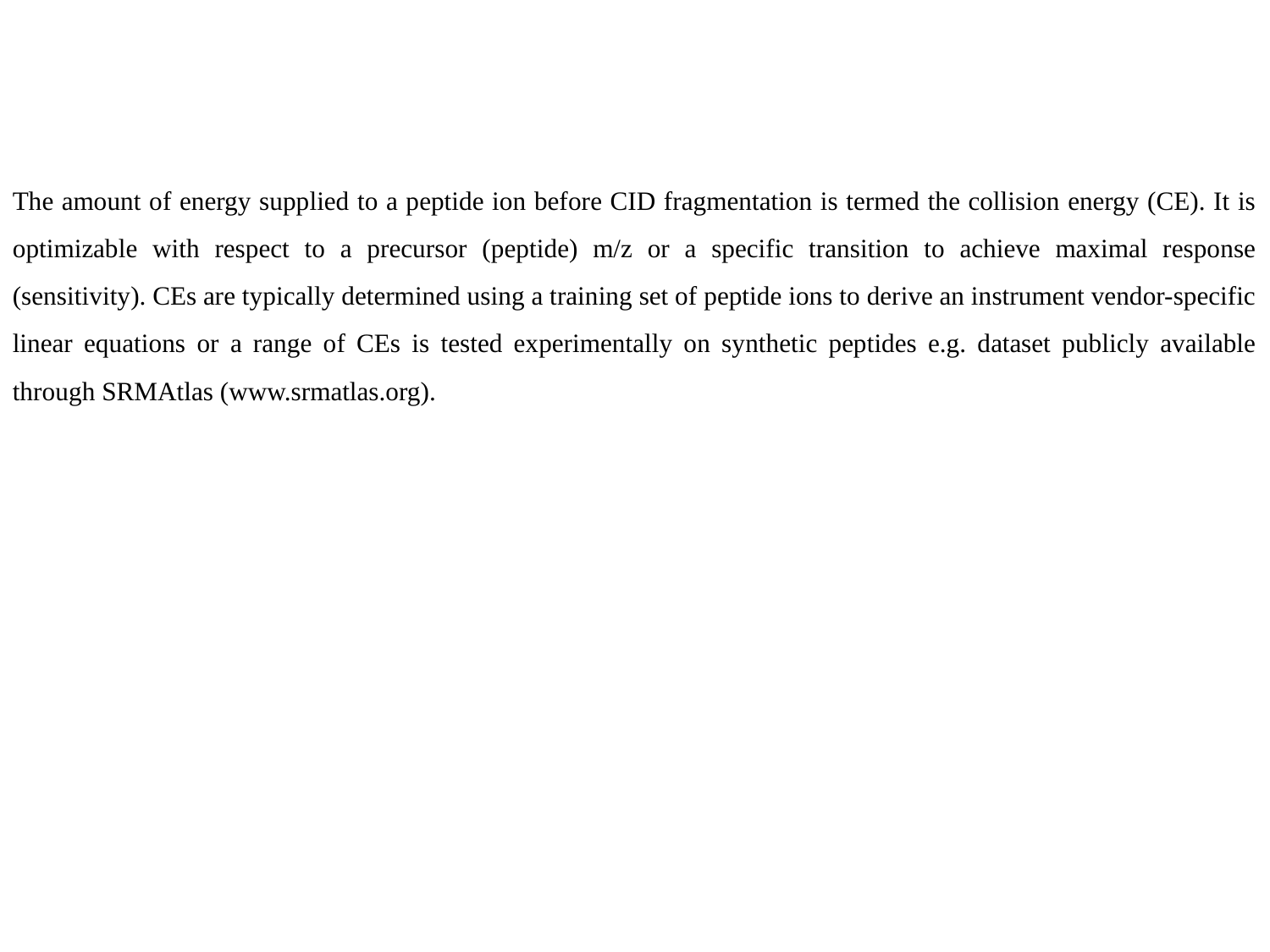

The amount of energy supplied to a peptide ion before CID fragmentation is termed the collision energy (CE). It is optimizable with respect to a precursor (peptide) m/z or a specific transition to achieve maximal response (sensitivity). CEs are typically determined using a training set of peptide ions to derive an instrument vendor-specific linear equations or a range of CEs is tested experimentally on synthetic peptides e.g. dataset publicly available through SRMAtlas (www.srmatlas.org).